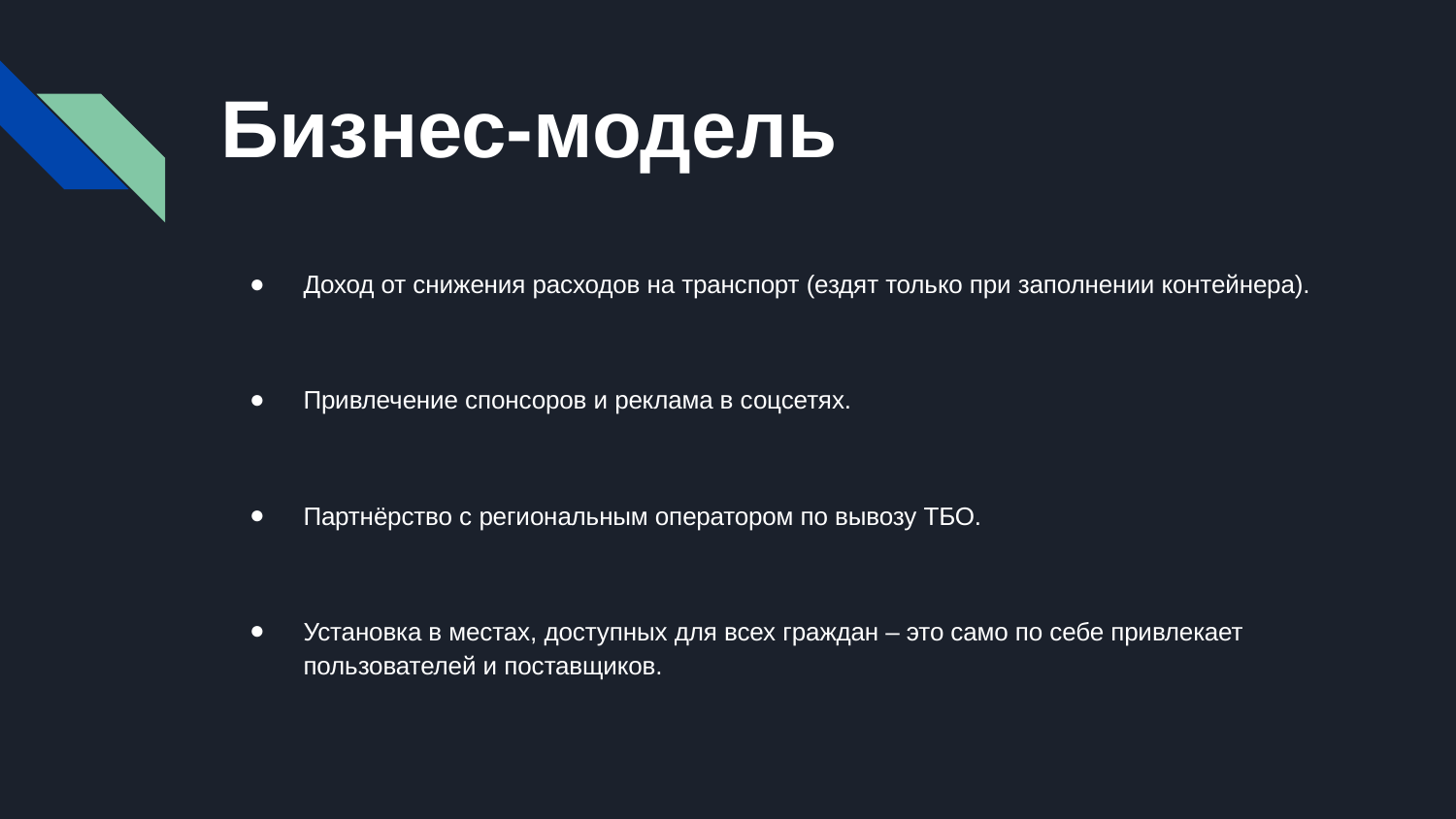

# Бизнес-модель
Доход от снижения расходов на транспорт (ездят только при заполнении контейнера).

Привлечение спонсоров и реклама в соцсетях.

Партнёрство с региональным оператором по вывозу ТБО.

Установка в местах, доступных для всех граждан – это само по себе привлекает пользователей и поставщиков.